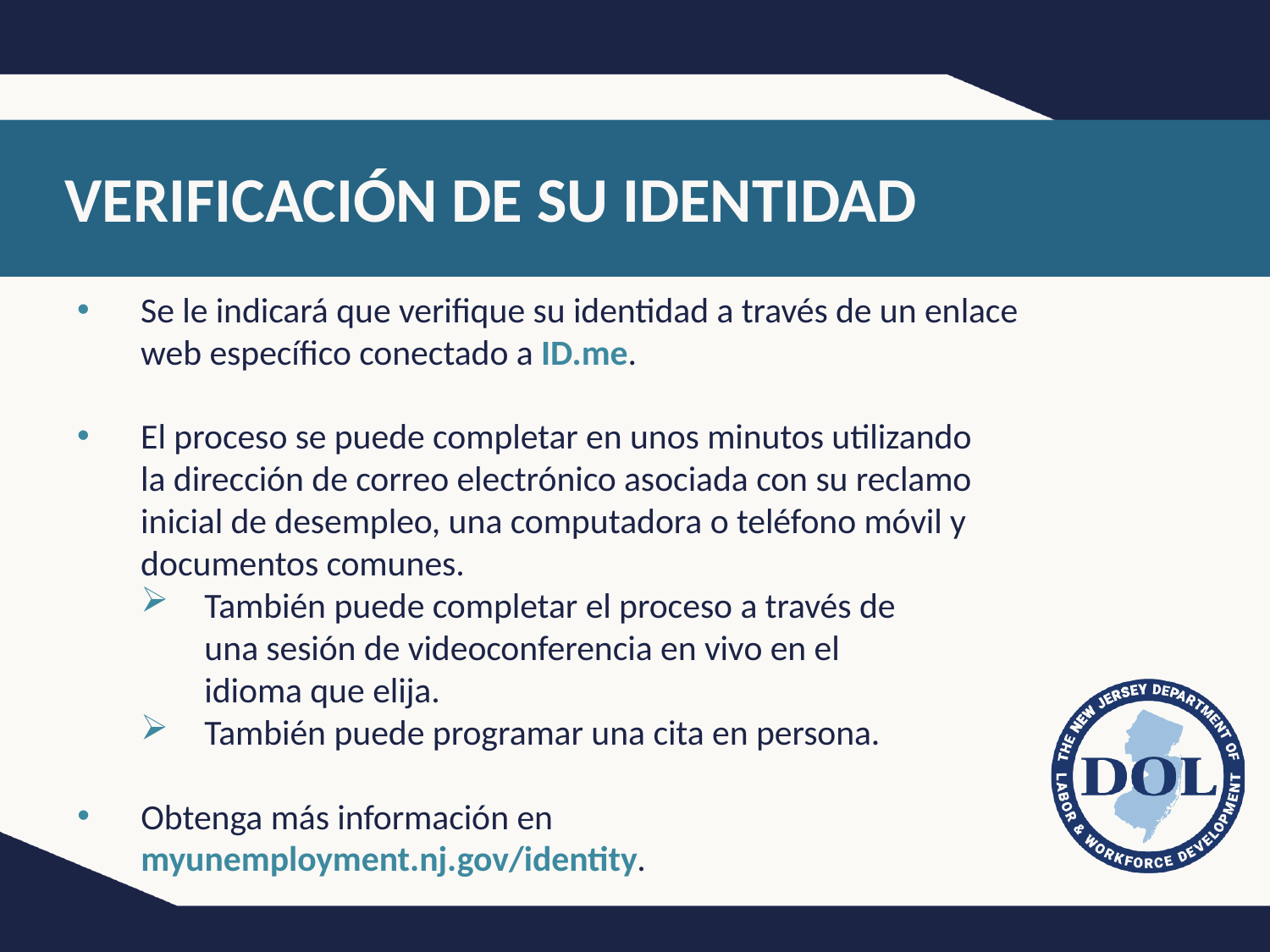

# VERIFICACIÓN DE SU IDENTIDAD
Se le indicará que verifique su identidad a través de un enlace web específico conectado a ID.me.

El proceso se puede completar en unos minutos utilizando la dirección de correo electrónico asociada con su reclamo inicial de desempleo, una computadora o teléfono móvil y documentos comunes.
También puede completar el proceso a través de una sesión de videoconferencia en vivo en el idioma que elija.
También puede programar una cita en persona.

Obtenga más información en myunemployment.nj.gov/identity.